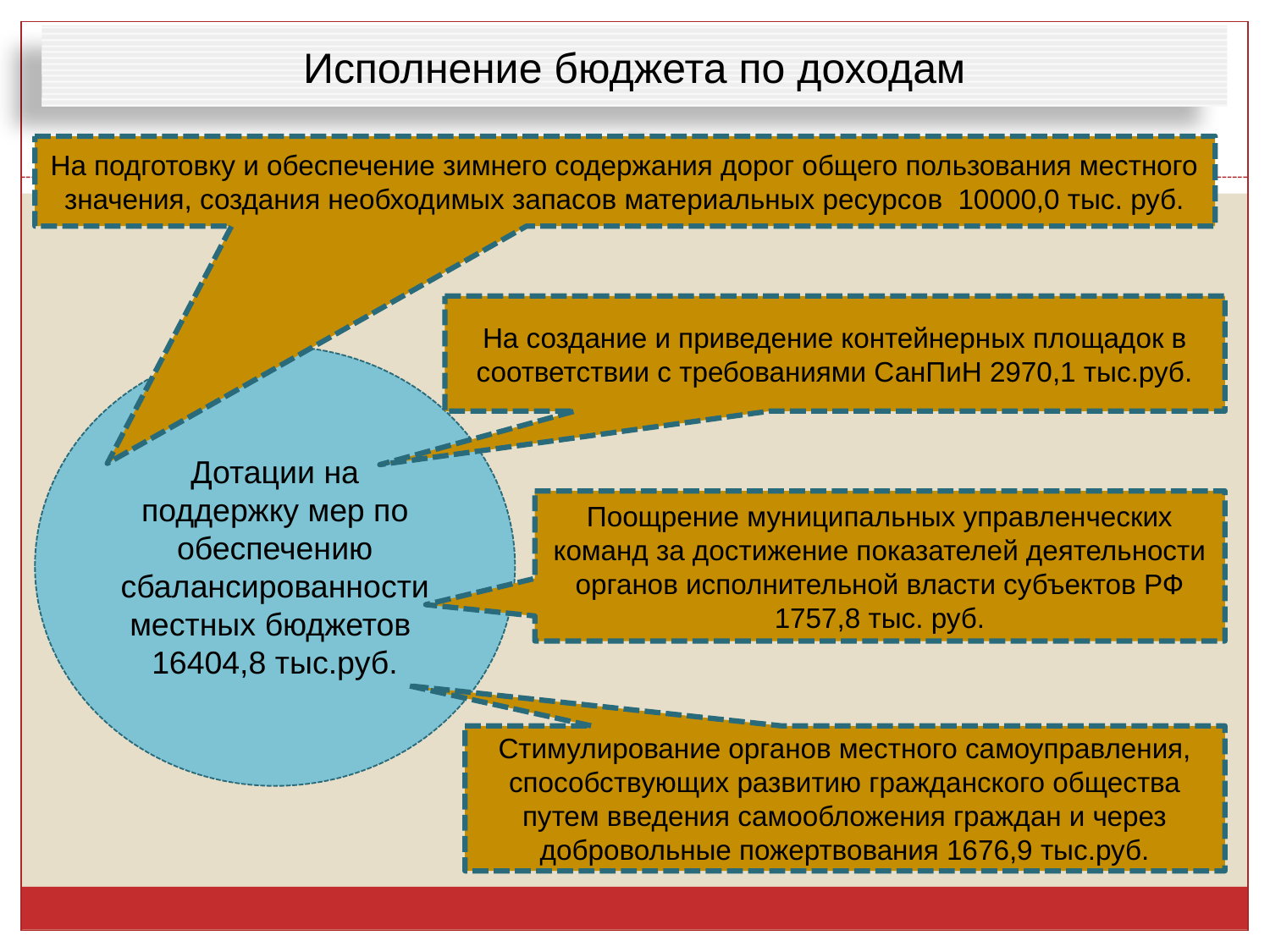

# Исполнение бюджета по доходам
На подготовку и обеспечение зимнего содержания дорог общего пользования местного значения, создания необходимых запасов материальных ресурсов  10000,0 тыс. руб.

На создание и приведение контейнерных площадок в соответствии с требованиями СанПиН 2970,1 тыс.руб.
Дотации на поддержку мер по обеспечению сбалансированности местных бюджетов
16404,8 тыс.руб.
Поощрение муниципальных управленческих команд за достижение показателей деятельности органов исполнительной власти субъектов РФ 1757,8 тыс. руб.
Стимулирование органов местного самоуправления, способствующих развитию гражданского общества путем введения самообложения граждан и через добровольные пожертвования 1676,9 тыс.руб.